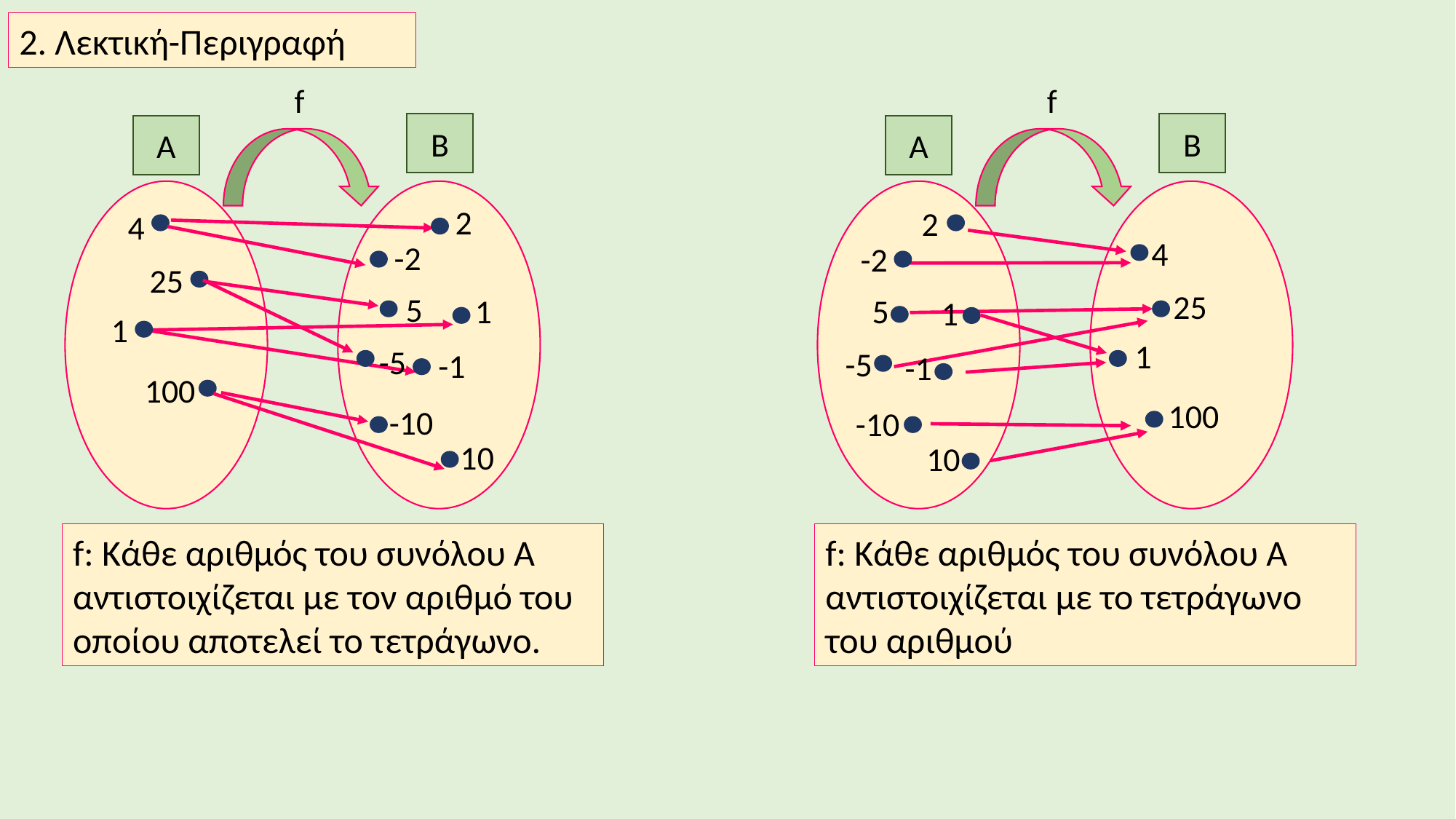

2. Λεκτική-Περιγραφή
f
f
Β
Β
Α
Α

2
2
4

4
-2
-2

25

25
5
5
1
1

1

1
-5
-5
-1
-1

100

100
-10
-10

10
10

f: Κάθε αριθμός του συνόλου Α αντιστοιχίζεται με το τετράγωνο του αριθμού
f: Κάθε αριθμός του συνόλου Α αντιστοιχίζεται με τον αριθμό του οποίου αποτελεί το τετράγωνο.